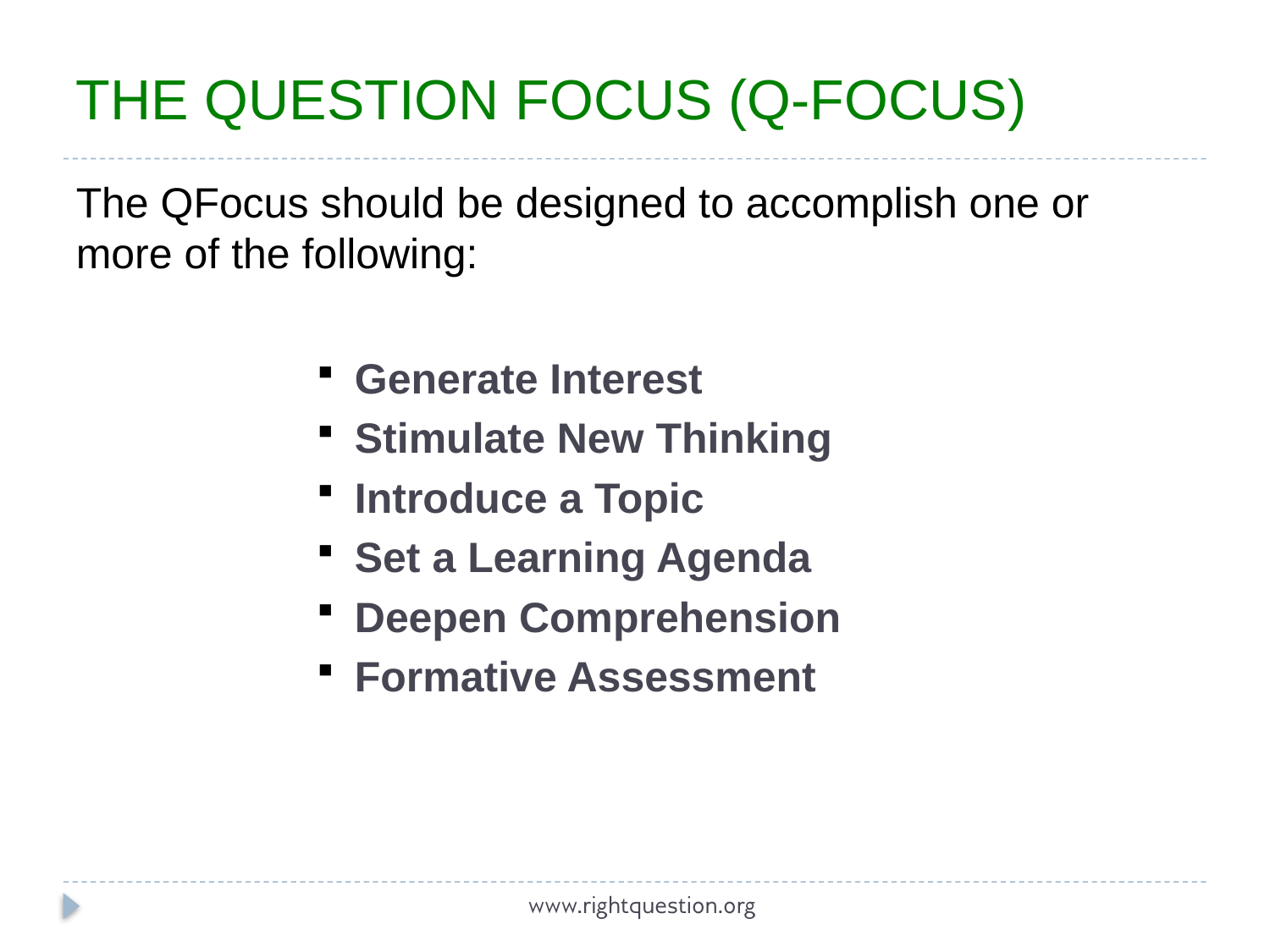

# THE QUESTION FOCUS (Q-FOCUS)
The QFocus should be designed to accomplish one or more of the following:

Generate Interest
Stimulate New Thinking
Introduce a Topic
Set a Learning Agenda
Deepen Comprehension
Formative Assessment

www.rightquestion.org